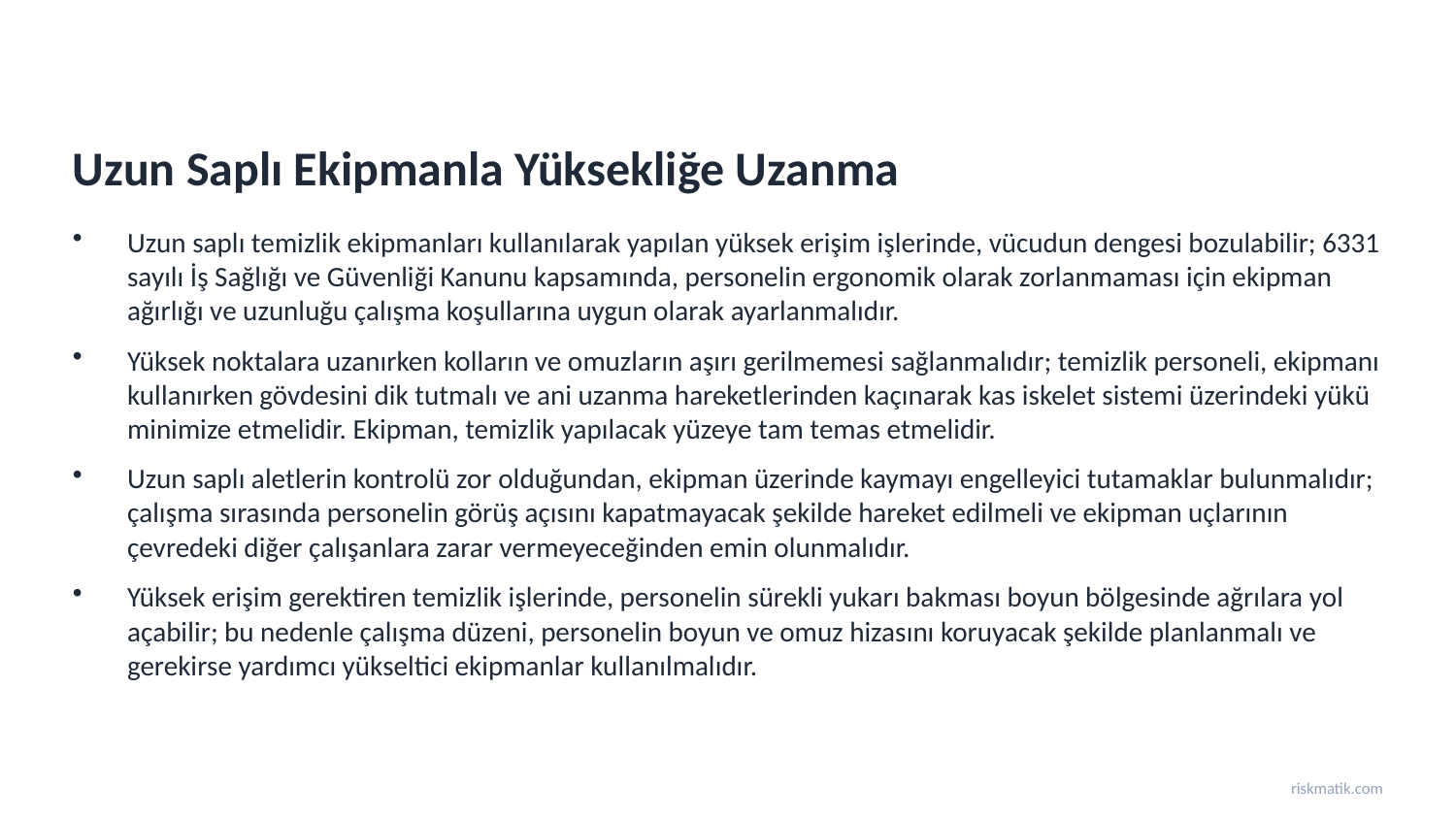

Uzun Saplı Ekipmanla Yüksekliğe Uzanma
Uzun saplı temizlik ekipmanları kullanılarak yapılan yüksek erişim işlerinde, vücudun dengesi bozulabilir; 6331 sayılı İş Sağlığı ve Güvenliği Kanunu kapsamında, personelin ergonomik olarak zorlanmaması için ekipman ağırlığı ve uzunluğu çalışma koşullarına uygun olarak ayarlanmalıdır.
Yüksek noktalara uzanırken kolların ve omuzların aşırı gerilmemesi sağlanmalıdır; temizlik personeli, ekipmanı kullanırken gövdesini dik tutmalı ve ani uzanma hareketlerinden kaçınarak kas iskelet sistemi üzerindeki yükü minimize etmelidir. Ekipman, temizlik yapılacak yüzeye tam temas etmelidir.
Uzun saplı aletlerin kontrolü zor olduğundan, ekipman üzerinde kaymayı engelleyici tutamaklar bulunmalıdır; çalışma sırasında personelin görüş açısını kapatmayacak şekilde hareket edilmeli ve ekipman uçlarının çevredeki diğer çalışanlara zarar vermeyeceğinden emin olunmalıdır.
Yüksek erişim gerektiren temizlik işlerinde, personelin sürekli yukarı bakması boyun bölgesinde ağrılara yol açabilir; bu nedenle çalışma düzeni, personelin boyun ve omuz hizasını koruyacak şekilde planlanmalı ve gerekirse yardımcı yükseltici ekipmanlar kullanılmalıdır.
riskmatik.com